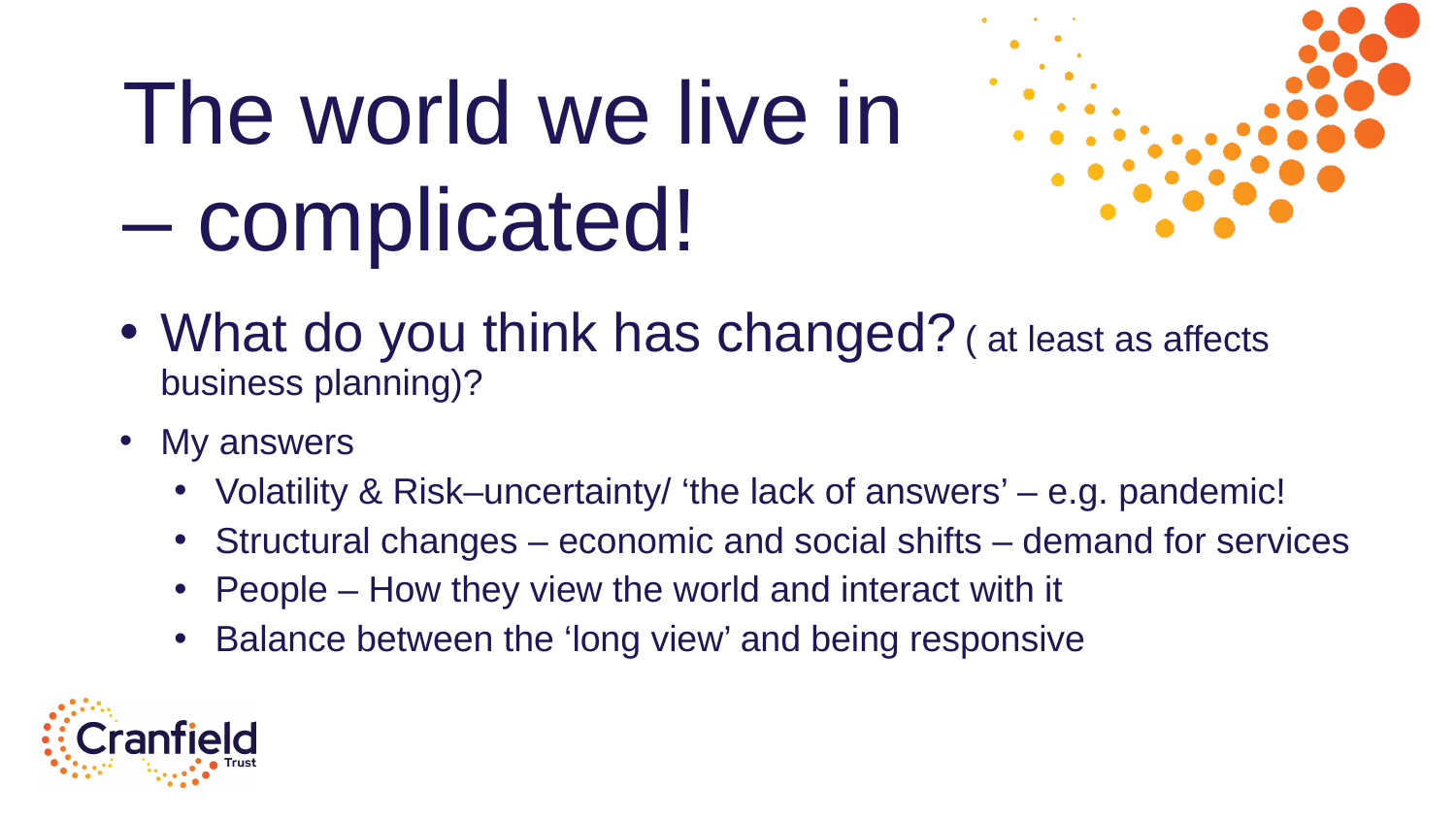

# The world we live in – complicated!
What do you think has changed? ( at least as affects business planning)?
My answers
Volatility & Risk–uncertainty/ ‘the lack of answers’ – e.g. pandemic!
Structural changes – economic and social shifts – demand for services
People – How they view the world and interact with it
Balance between the ‘long view’ and being responsive